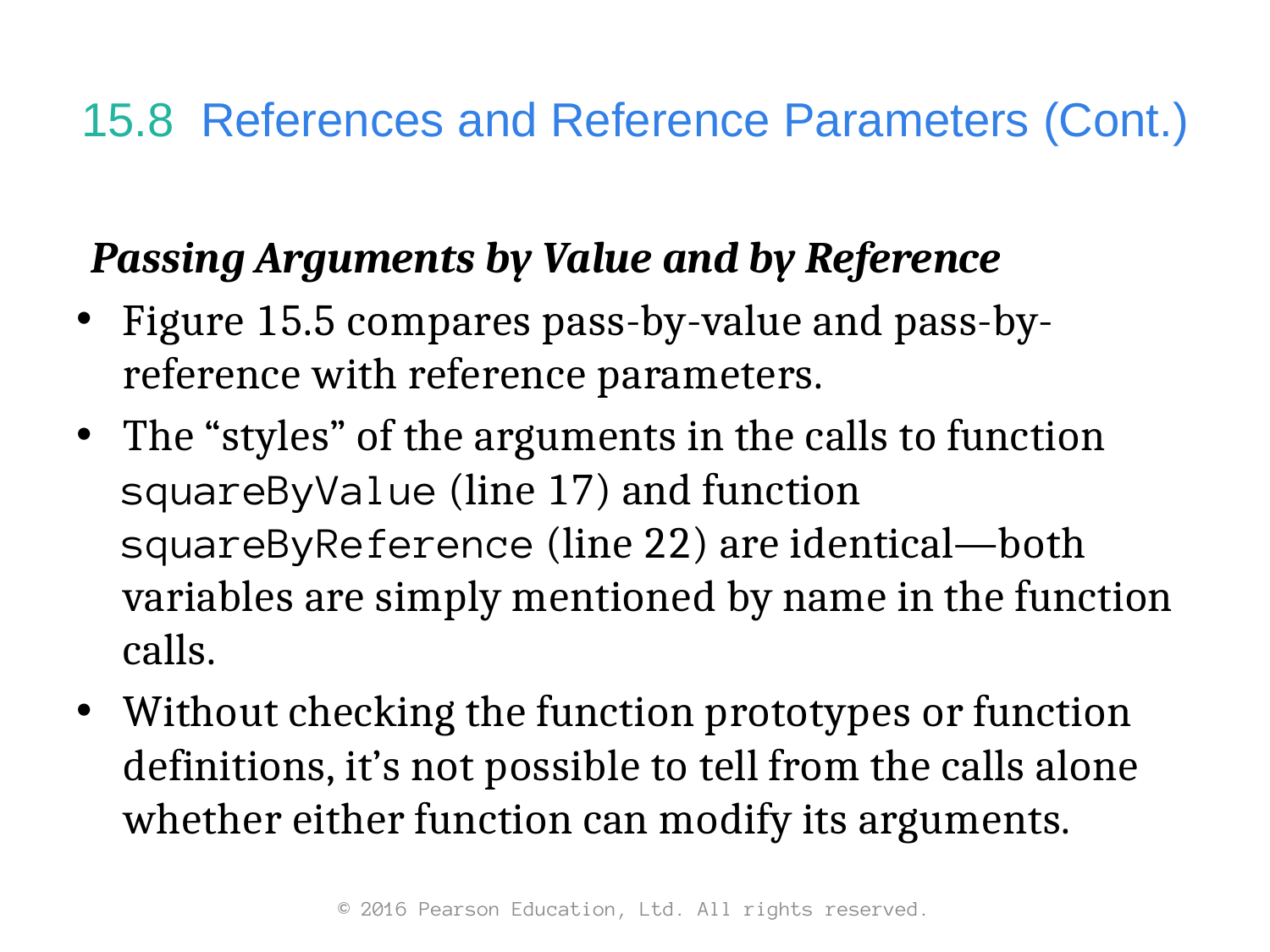

# 15.8  References and Reference Parameters (Cont.)
Passing Arguments by Value and by Reference
Figure 15.5 compares pass-by-value and pass-by-reference with reference parameters.
The “styles” of the arguments in the calls to function squareByValue (line 17) and function squareByReference (line 22) are identical—both variables are simply mentioned by name in the function calls.
Without checking the function prototypes or function definitions, it’s not possible to tell from the calls alone whether either function can modify its arguments.
© 2016 Pearson Education, Ltd. All rights reserved.